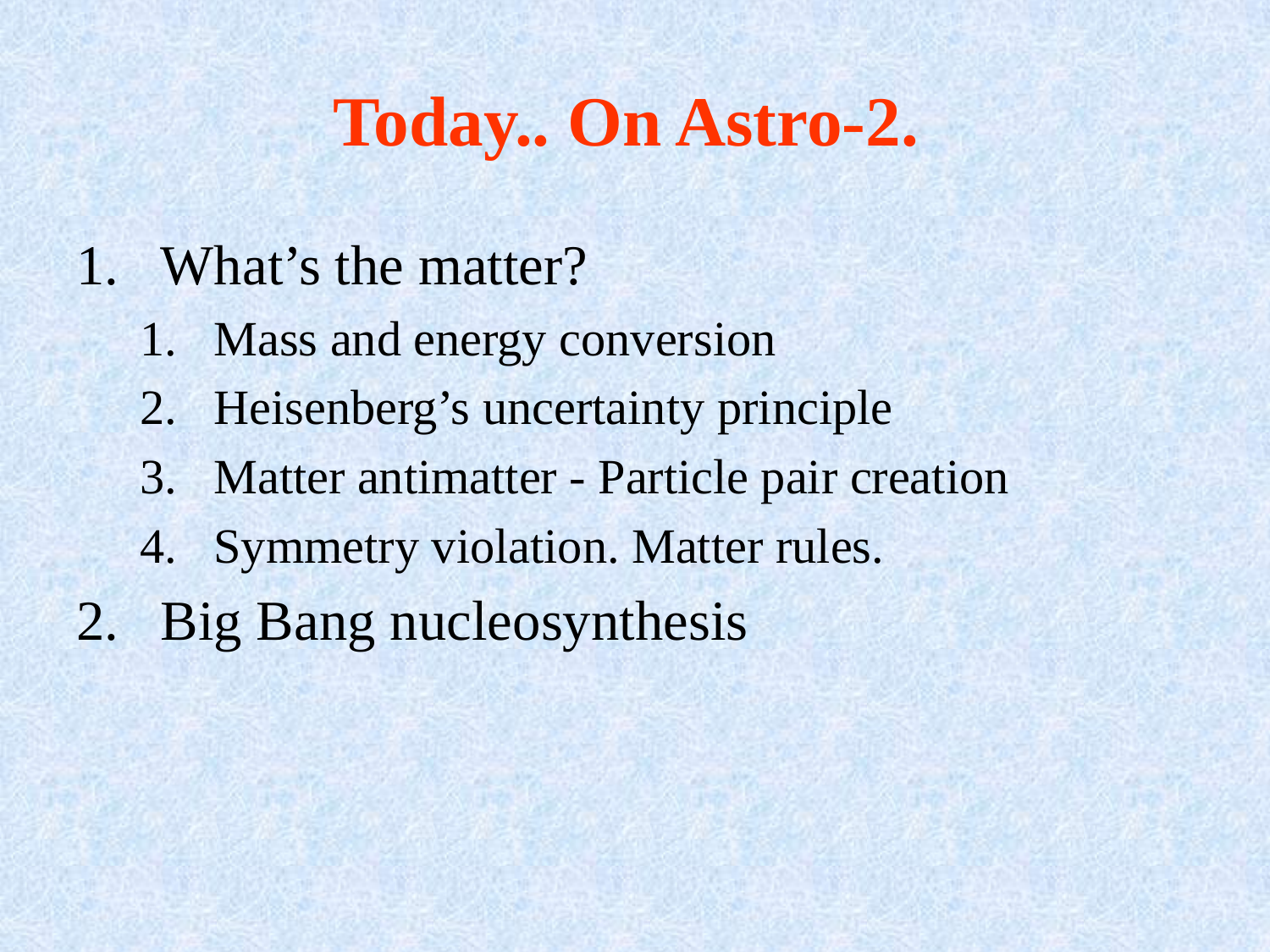

# Today.. On Astro-2.
What’s the matter?
Mass and energy conversion
Heisenberg’s uncertainty principle
Matter antimatter - Particle pair creation
Symmetry violation. Matter rules.
Big Bang nucleosynthesis